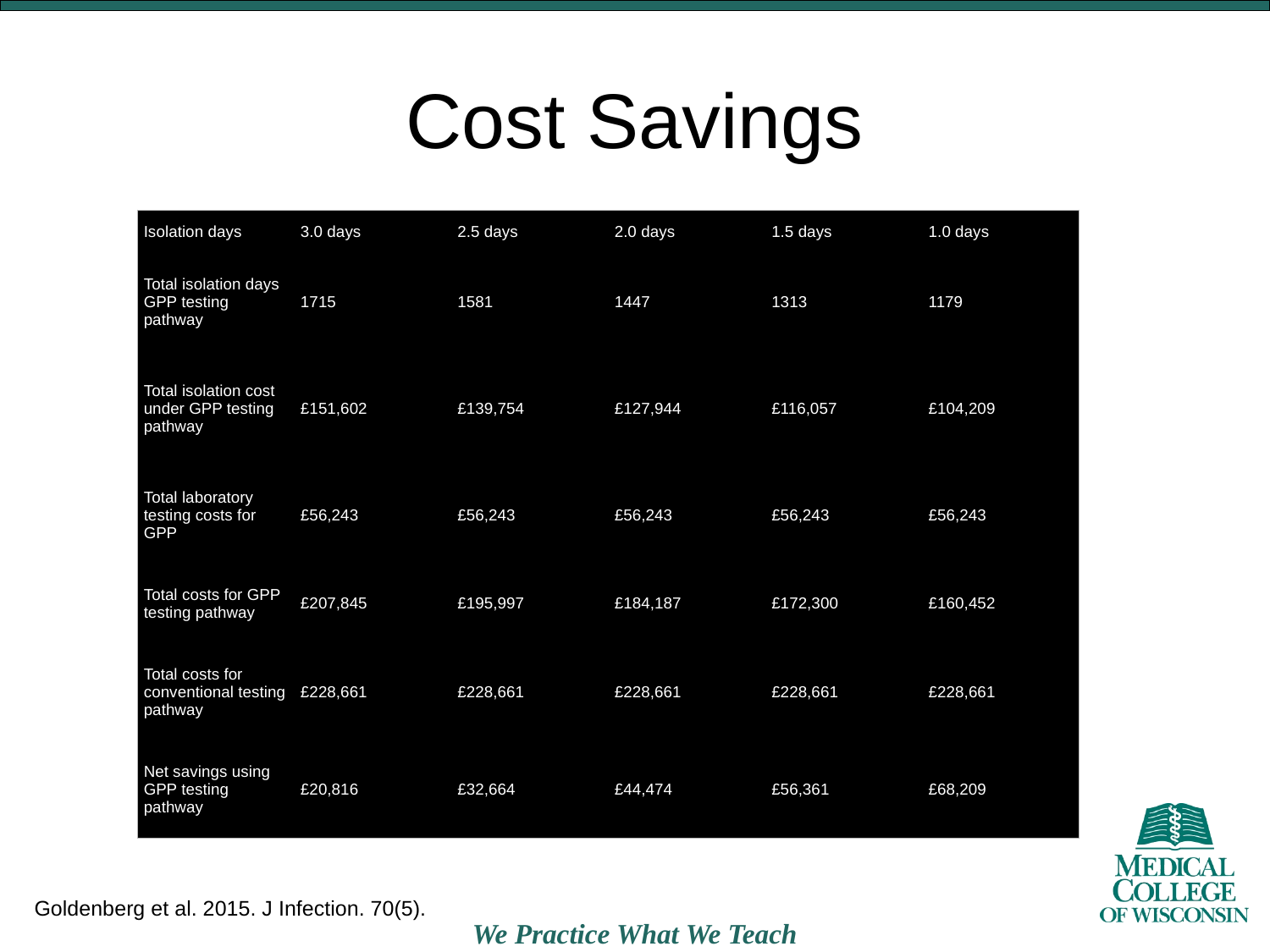

# Cost Savings
| Isolation days | 3.0 days | 2.5 days | 2.0 days | 1.5 days | 1.0 days |
| --- | --- | --- | --- | --- | --- |
| Total isolation days GPP testing pathway | 1715 | 1581 | 1447 | 1313 | 1179 |
| Total isolation cost under GPP testing pathway | £151,602 | £139,754 | £127,944 | £116,057 | £104,209 |
| Total laboratory testing costs for GPP | £56,243 | £56,243 | £56,243 | £56,243 | £56,243 |
| Total costs for GPP testing pathway | £207,845 | £195,997 | £184,187 | £172,300 | £160,452 |
| Total costs for conventional testing pathway | £228,661 | £228,661 | £228,661 | £228,661 | £228,661 |
| Net savings using GPP testing pathway | £20,816 | £32,664 | £44,474 | £56,361 | £68,209 |
Goldenberg et al. 2015. J Infection. 70(5).